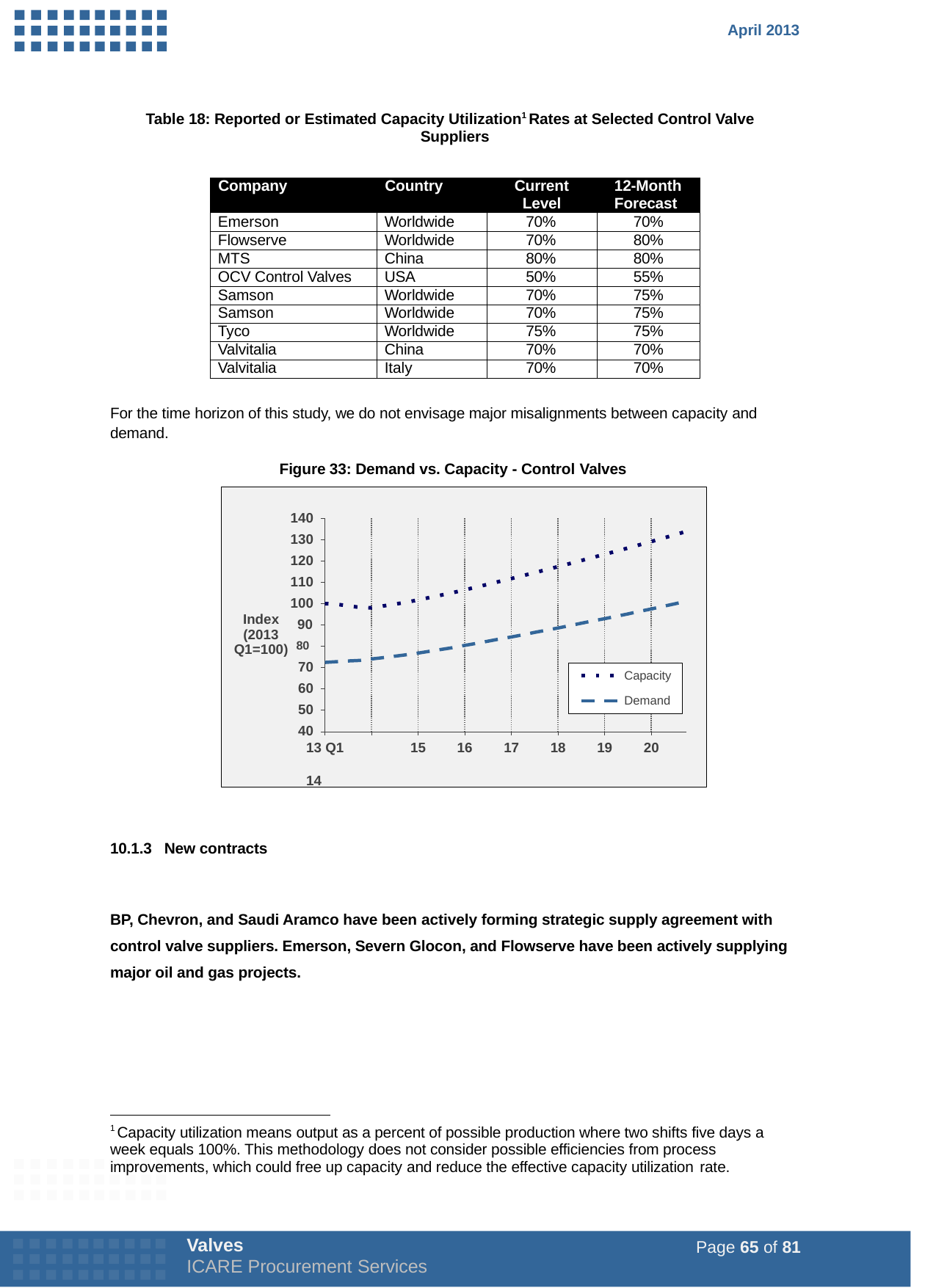

April 2013

Table 18: Reported or Estimated Capacity Utilization1 Rates at Selected Control Valve  Suppliers
| Company | Country | Current Level | 12-Month Forecast |
| --- | --- | --- | --- |
| Emerson | Worldwide | 70% | 70% |
| Flowserve | Worldwide | 70% | 80% |
| MTS | China | 80% | 80% |
| OCV Control Valves | USA | 50% | 55% |
| Samson | Worldwide | 70% | 75% |
| Samson | Worldwide | 70% | 75% |
| Tyco | Worldwide | 75% | 75% |
| Valvitalia | China | 70% | 70% |
| Valvitalia | Italy | 70% | 70% |
For the time horizon of this study, we do not envisage major misalignments between capacity and  demand.

Figure 33: Demand vs. Capacity - Control Valves

140
130
120
110
100
90

Index

(2013
Q1=100)  80
70
60
50
40
13 Q1	14

Capacity
Demand

15
16
17
18
19
20
10.1.3   New contracts
BP, Chevron, and Saudi Aramco have been actively forming strategic supply agreement with  control valve suppliers. Emerson, Severn Glocon, and Flowserve have been actively supplying  major oil and gas projects.

1 Capacity utilization means output as a percent of possible production where two shifts five days a  week equals 100%. This methodology does not consider possible efficiencies from process  improvements, which could free up capacity and reduce the effective capacity utilization rate.

Valves
ICARE Procurement Services
Page 65 of 81